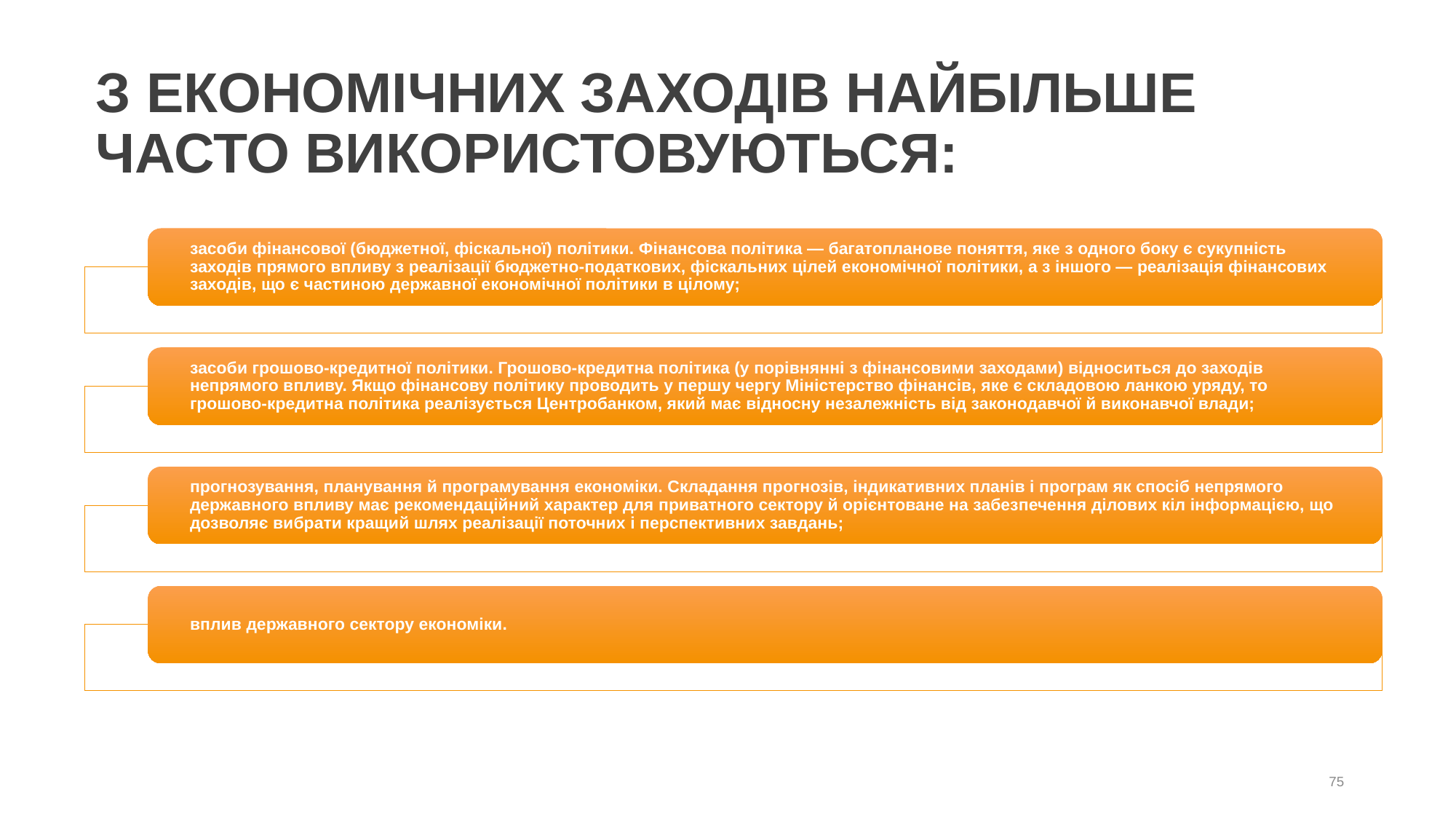

З економічних заходів найбільше часто використовуються:
засоби фінансової (бюджетної, фіскальної) політики. Фінансова політика — багатопланове поняття, яке з одного боку є сукупність заходів прямого впливу з реалізації бюджетно-податкових, фіскальних цілей економічної політики, а з іншого — реалізація фінансових заходів, що є частиною державної економічної політики в цілому;
засоби грошово-кредитної політики. Грошово-кредитна політика (у порівнянні з фінансовими заходами) відноситься до заходів непрямого впливу. Якщо фінансову політику проводить у першу чергу Міністерство фінансів, яке є складовою ланкою уряду, то грошово-кредитна політика реалізується Центробанком, який має відносну незалежність від законодавчої й виконавчої влади;
прогнозування, планування й програмування економіки. Складання прогнозів, індикативних планів і програм як спосіб непрямого державного впливу має рекомендаційний характер для приватного сектору й орієнтоване на забезпечення ділових кіл інформацією, що дозволяє вибрати кращий шлях реалізації поточних і перспективних завдань;
вплив державного сектору економіки.

75